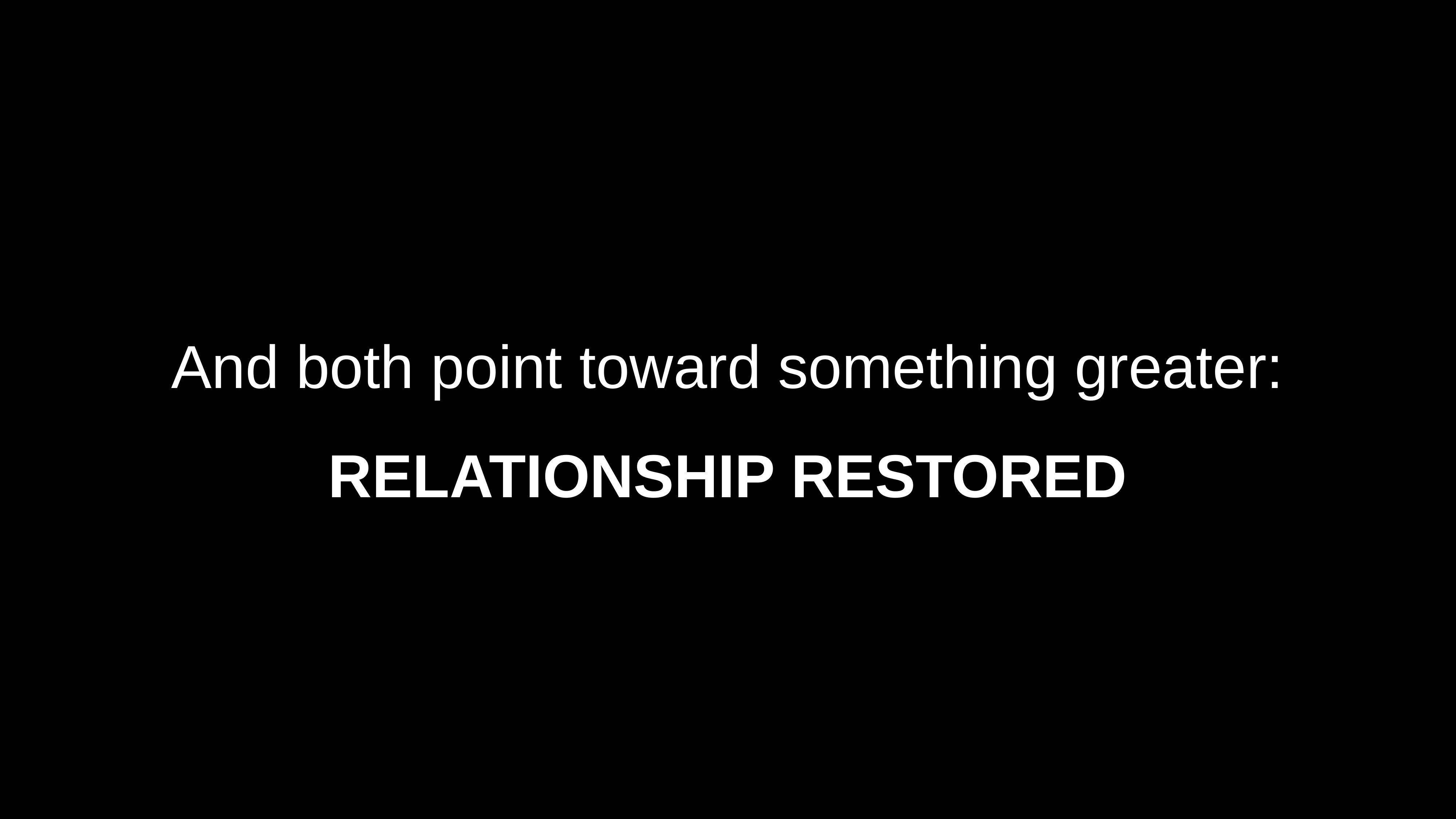

And both point toward something greater:
RELATIONSHIP RESTORED